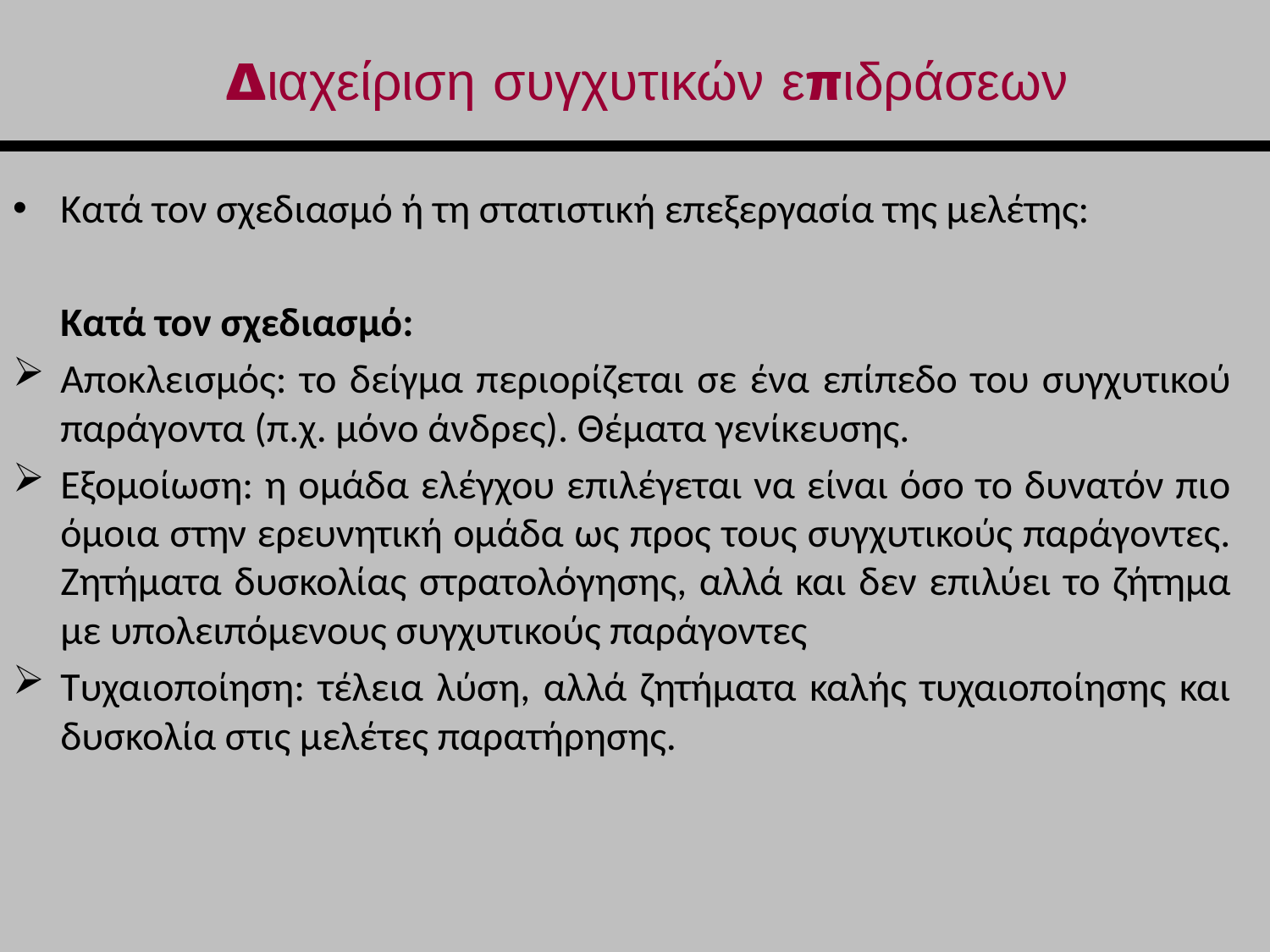

# Διαχείριση συγχυτικών επιδράσεων
Κατά τον σχεδιασμό ή τη στατιστική επεξεργασία της μελέτης:

	Κατά τον σχεδιασμό:
Αποκλεισμός: το δείγμα περιορίζεται σε ένα επίπεδο του συγχυτικού παράγοντα (π.χ. μόνο άνδρες). Θέματα γενίκευσης.
Εξομοίωση: η ομάδα ελέγχου επιλέγεται να είναι όσο το δυνατόν πιο όμοια στην ερευνητική ομάδα ως προς τους συγχυτικούς παράγοντες. Ζητήματα δυσκολίας στρατολόγησης, αλλά και δεν επιλύει το ζήτημα με υπολειπόμενους συγχυτικούς παράγοντες
Τυχαιοποίηση: τέλεια λύση, αλλά ζητήματα καλής τυχαιοποίησης και δυσκολία στις μελέτες παρατήρησης.